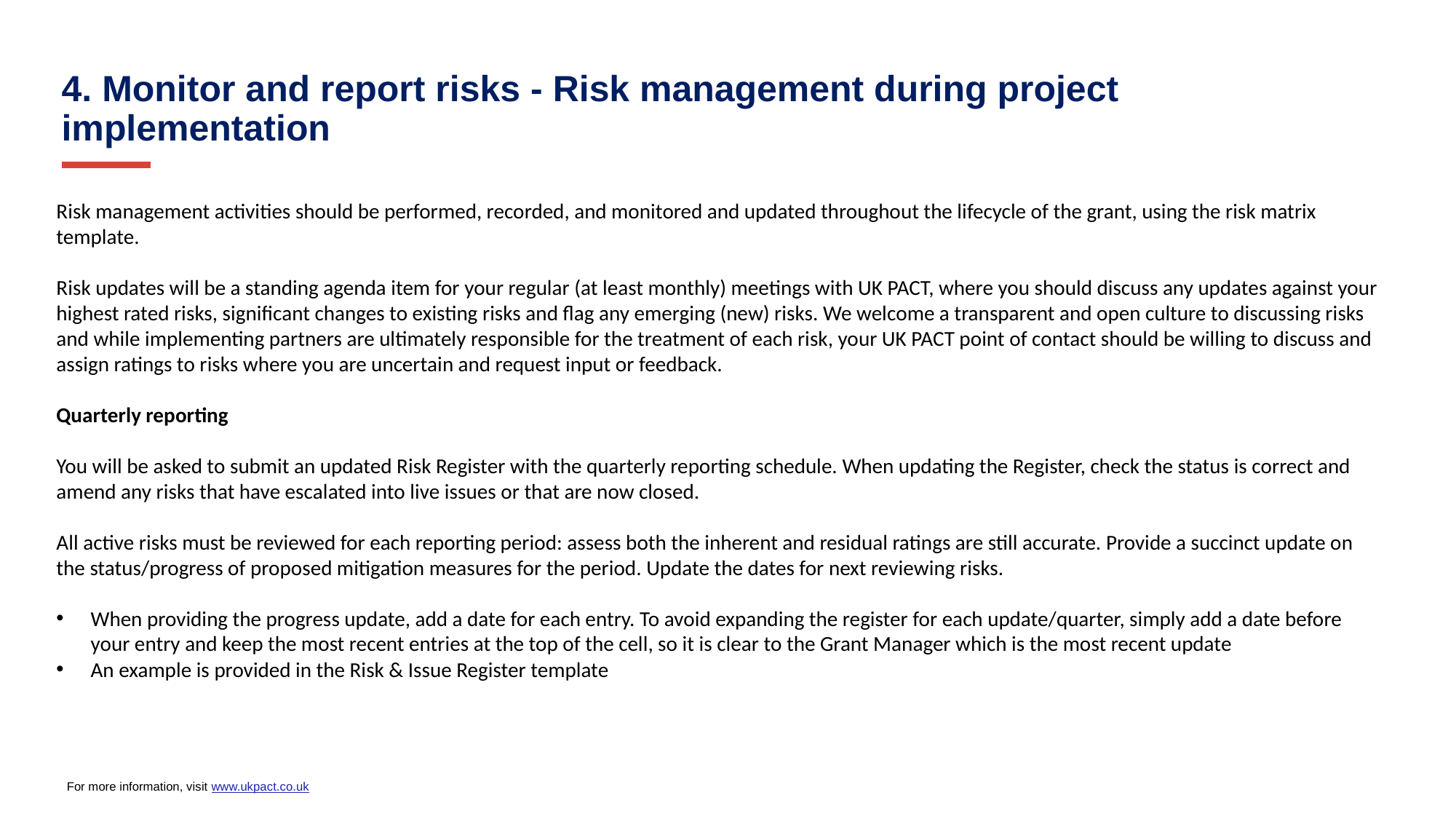

4. Monitor and report risks - Risk management during project implementation
Risk management activities should be performed, recorded, and monitored and updated throughout the lifecycle of the grant, using the risk matrix template.

Risk updates will be a standing agenda item for your regular (at least monthly) meetings with UK PACT, where you should discuss any updates against your highest rated risks, significant changes to existing risks and flag any emerging (new) risks. We welcome a transparent and open culture to discussing risks and while implementing partners are ultimately responsible for the treatment of each risk, your UK PACT point of contact should be willing to discuss and assign ratings to risks where you are uncertain and request input or feedback.

Quarterly reporting

You will be asked to submit an updated Risk Register with the quarterly reporting schedule. When updating the Register, check the status is correct and amend any risks that have escalated into live issues or that are now closed.

All active risks must be reviewed for each reporting period: assess both the inherent and residual ratings are still accurate. Provide a succinct update on the status/progress of proposed mitigation measures for the period. Update the dates for next reviewing risks.

When providing the progress update, add a date for each entry. To avoid expanding the register for each update/quarter, simply add a date before your entry and keep the most recent entries at the top of the cell, so it is clear to the Grant Manager which is the most recent update
An example is provided in the Risk & Issue Register template